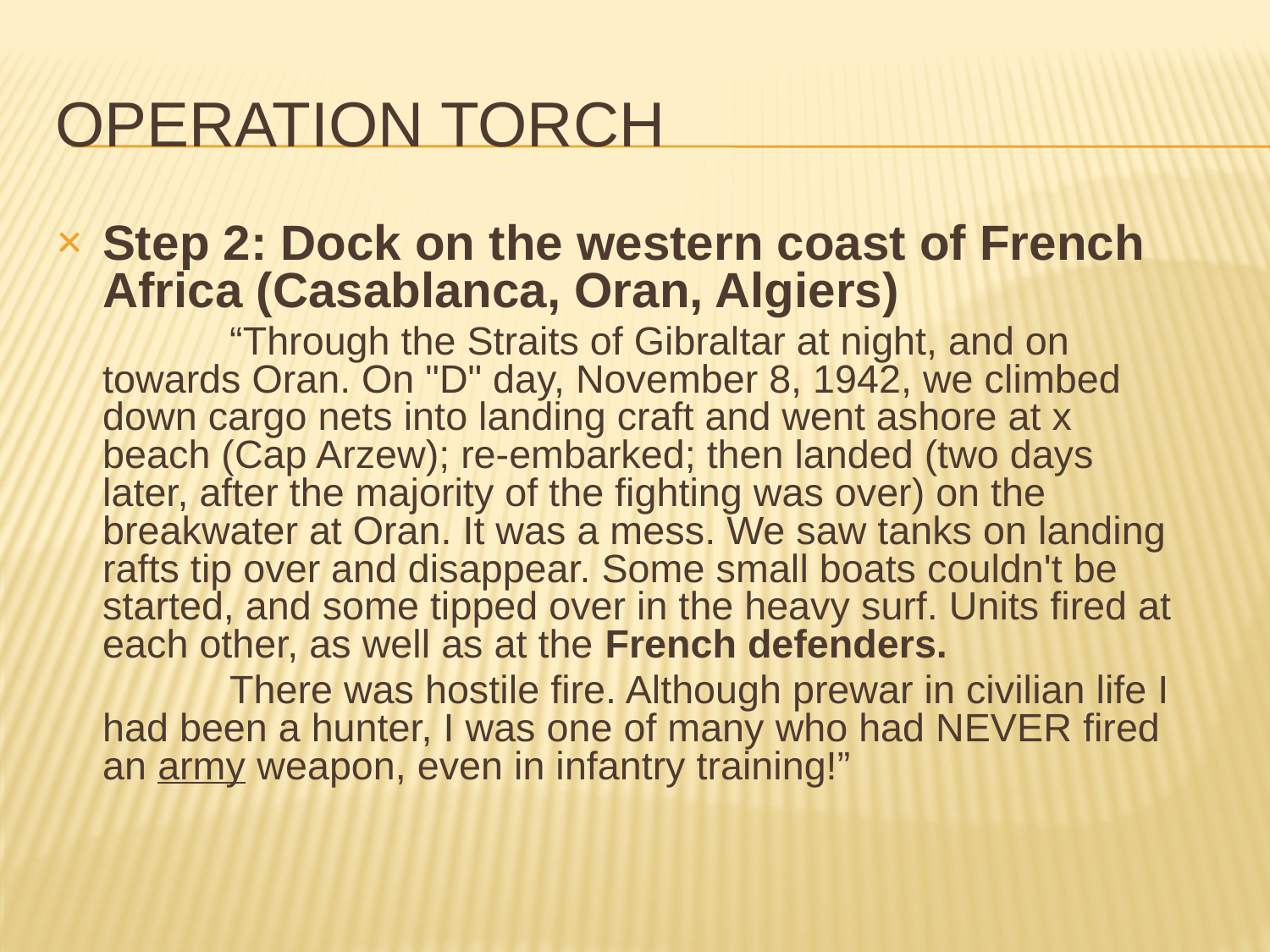

# OPERATION TORCH
Step 2: Dock on the western coast of French Africa (Casablanca, Oran, Algiers)
		“Through the Straits of Gibraltar at night, and on towards Oran. On "D" day, November 8, 1942, we climbed down cargo nets into landing craft and went ashore at x beach (Cap Arzew); re-embarked; then landed (two days later, after the majority of the fighting was over) on the breakwater at Oran. It was a mess. We saw tanks on landing rafts tip over and disappear. Some small boats couldn't be started, and some tipped over in the heavy surf. Units fired at each other, as well as at the French defenders.
		There was hostile fire. Although prewar in civilian life I had been a hunter, I was one of many who had NEVER fired an army weapon, even in infantry training!”